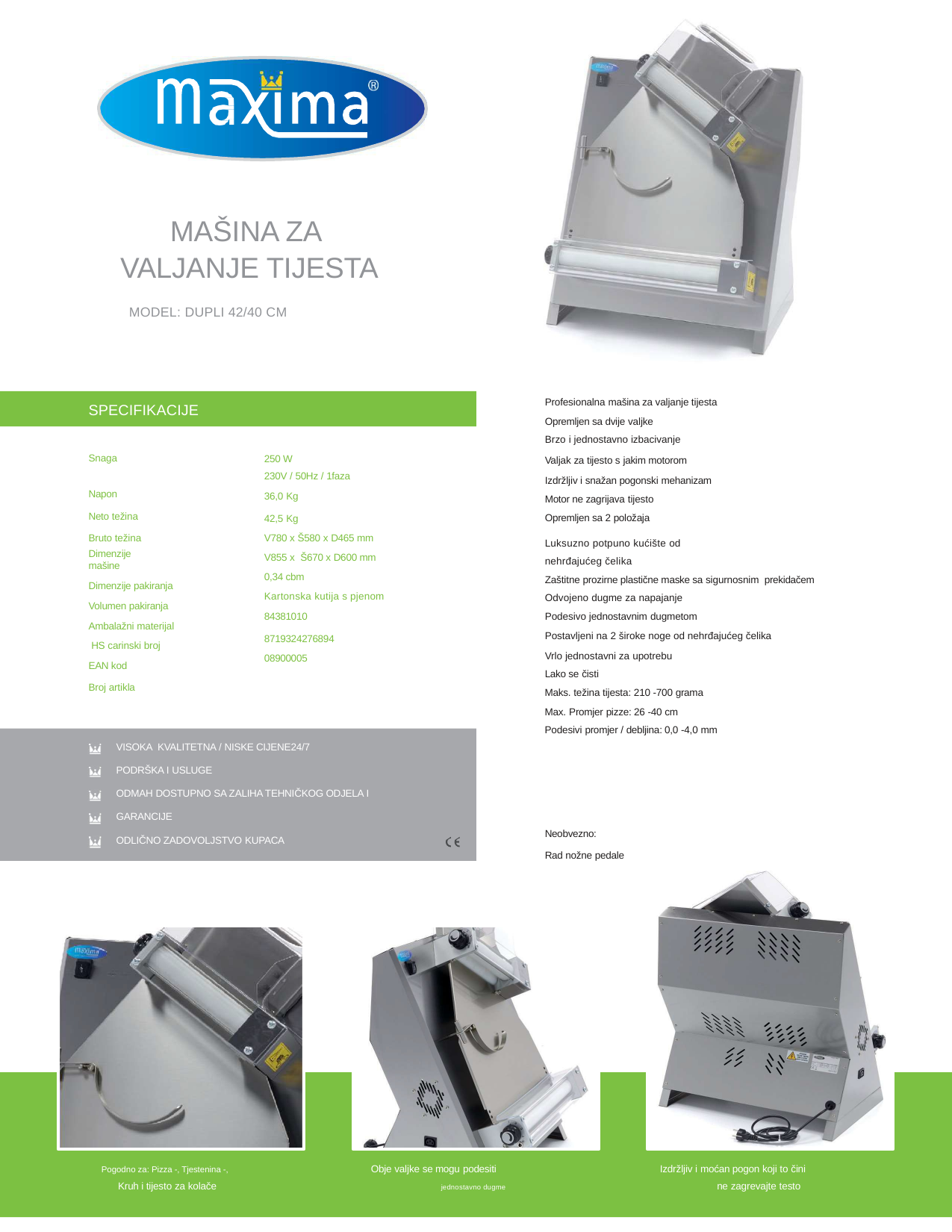

MAŠINA ZA
VALJANJE TIJESTA
MODEL: DUPLI 42/40 CM

Profesionalna mašina za valjanje tijesta
Opremljen sa dvije valjke
Brzo i jednostavno izbacivanje
Valjak za tijesto s jakim motorom
Izdržljiv i snažan pogonski mehanizam
Motor ne zagrijava tijesto
Opremljen sa 2 položaja
Luksuzno potpuno kućište od nehrđajućeg čelika
Zaštitne prozirne plastične maske sa sigurnosnim  prekidačem
Odvojeno dugme za napajanje
Podesivo jednostavnim dugmetom
Postavljeni na 2 široke noge od nehrđajućeg čelika
Vrlo jednostavni za upotrebu
Lako se čisti

SPECIFIKACIJE
Snaga  Napon
Neto težina  Bruto težina
Dimenzije mašine
Dimenzije pakiranja  Volumen pakiranja  Ambalažni materijal  HS carinski broj  EAN kod
Broj artikla
250 W
230V / 50Hz / 1faza
36,0 Kg
42,5 Kg
V780 x Š580 x D465 mm
V855 x  Š670 x D600 mm
0,34 cbm
Kartonska kutija s pjenom
84381010
8719324276894
08900005
Maks. težina tijesta: 210 -700 grama
Max. Promjer pizze: 26 -40 cm
Podesivi promjer / debljina: 0,0 -4,0 mm

VISOKA  KVALITETNA / NISKE CIJENE24/7
PODRŠKA I USLUGE
ODMAH DOSTUPNO SA ZALIHA TEHNIČKOG ODJELA I  GARANCIJE

ODLIČNO ZADOVOLJSTVO KUPACA
Neobvezno:
Rad nožne pedale

Izdržljiv i moćan pogon koji to čini
ne zagrevajte testo
Obje valjke se mogu podesiti
jednostavno dugme
Pogodno za: Pizza -, Tjestenina -,
Kruh i tijesto za kolače